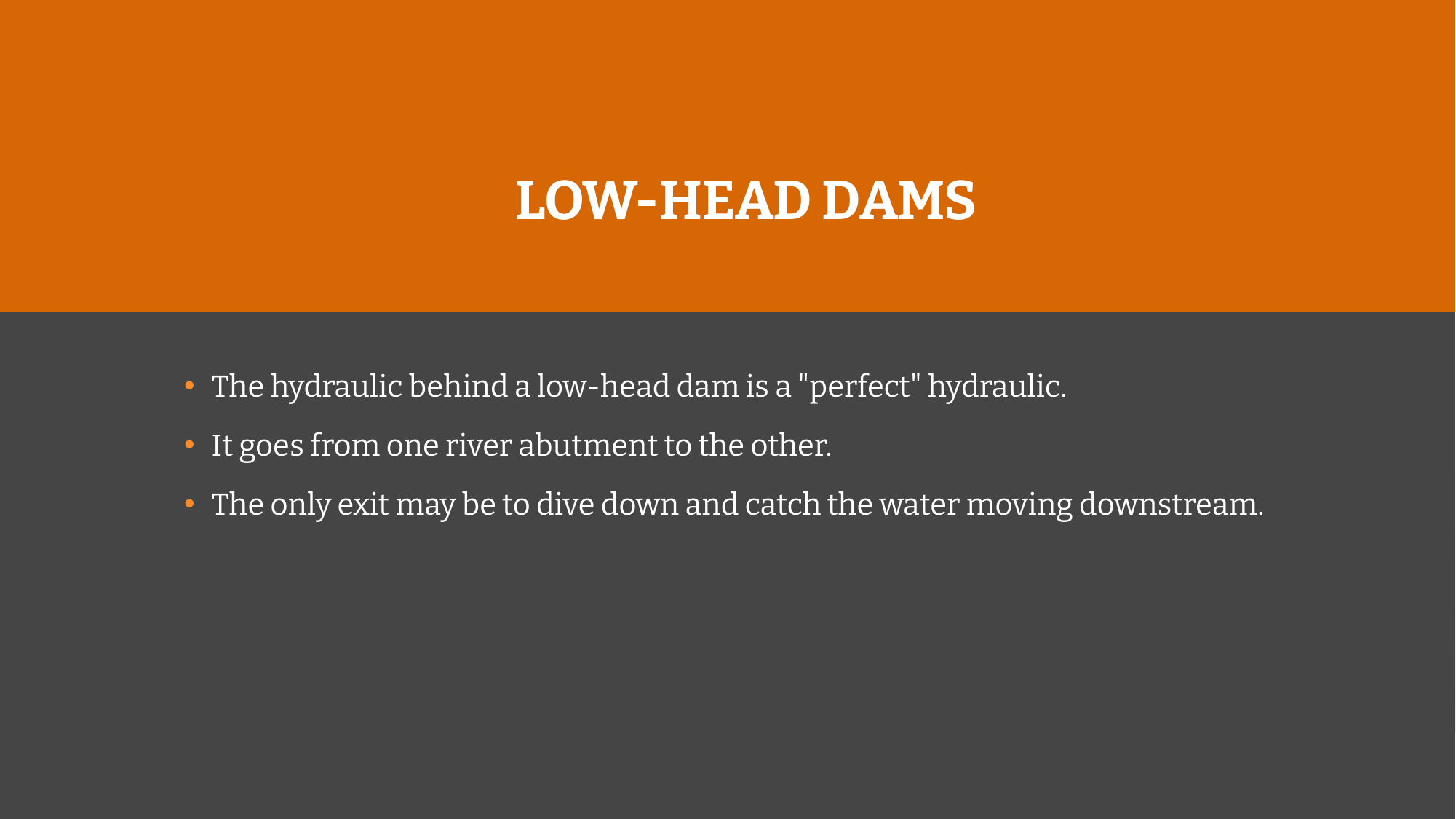

# Low-head Dams

The hydraulic behind a low-head dam is a "perfect" hydraulic.
It goes from one river abutment to the other.
The only exit may be to dive down and catch the water moving downstream.